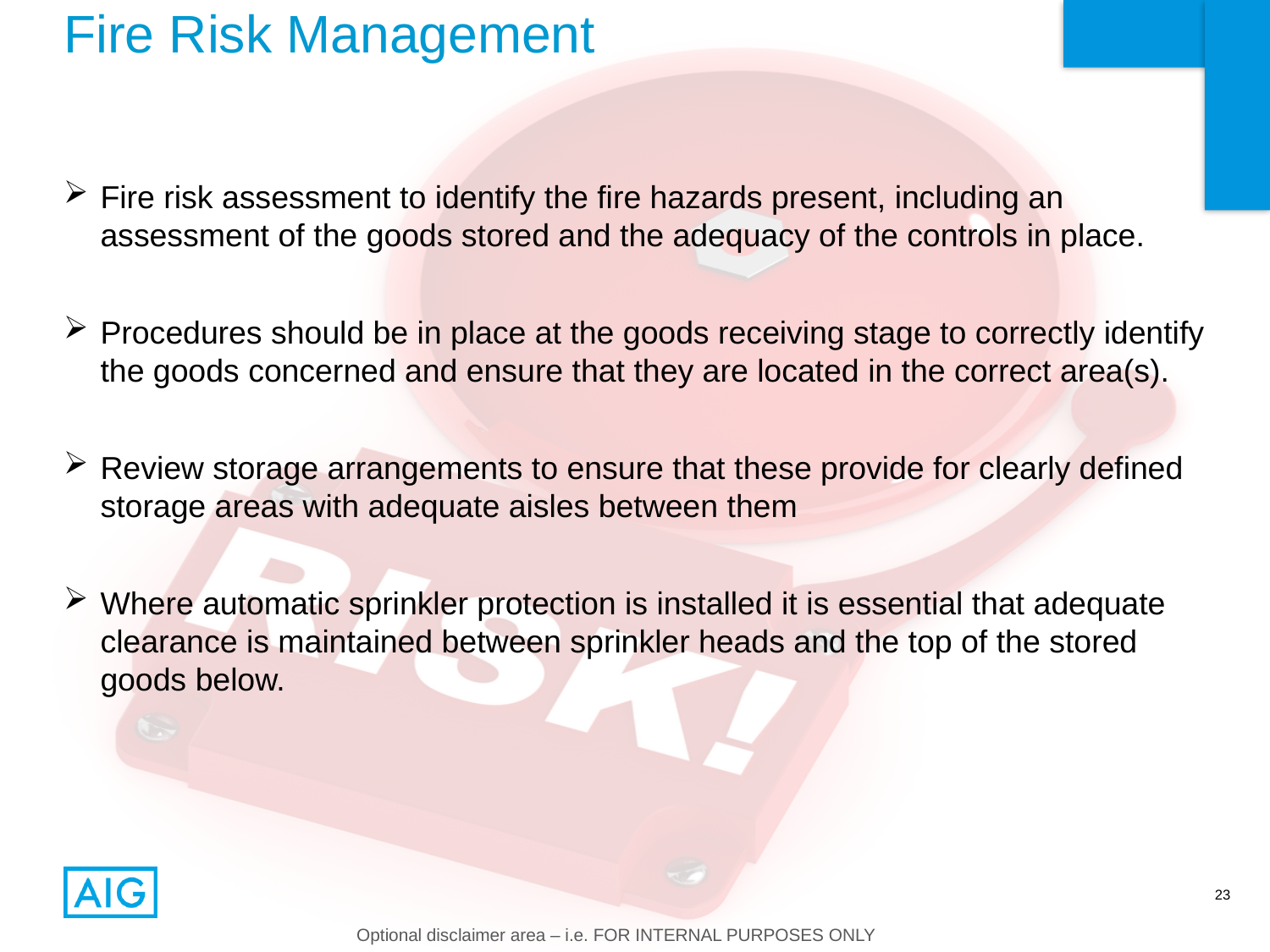

# Fire Risk Management
Fire risk assessment to identify the fire hazards present, including an assessment of the goods stored and the adequacy of the controls in place.

Procedures should be in place at the goods receiving stage to correctly identify the goods concerned and ensure that they are located in the correct area(s).

Review storage arrangements to ensure that these provide for clearly defined storage areas with adequate aisles between them

Where automatic sprinkler protection is installed it is essential that adequate clearance is maintained between sprinkler heads and the top of the stored goods below.